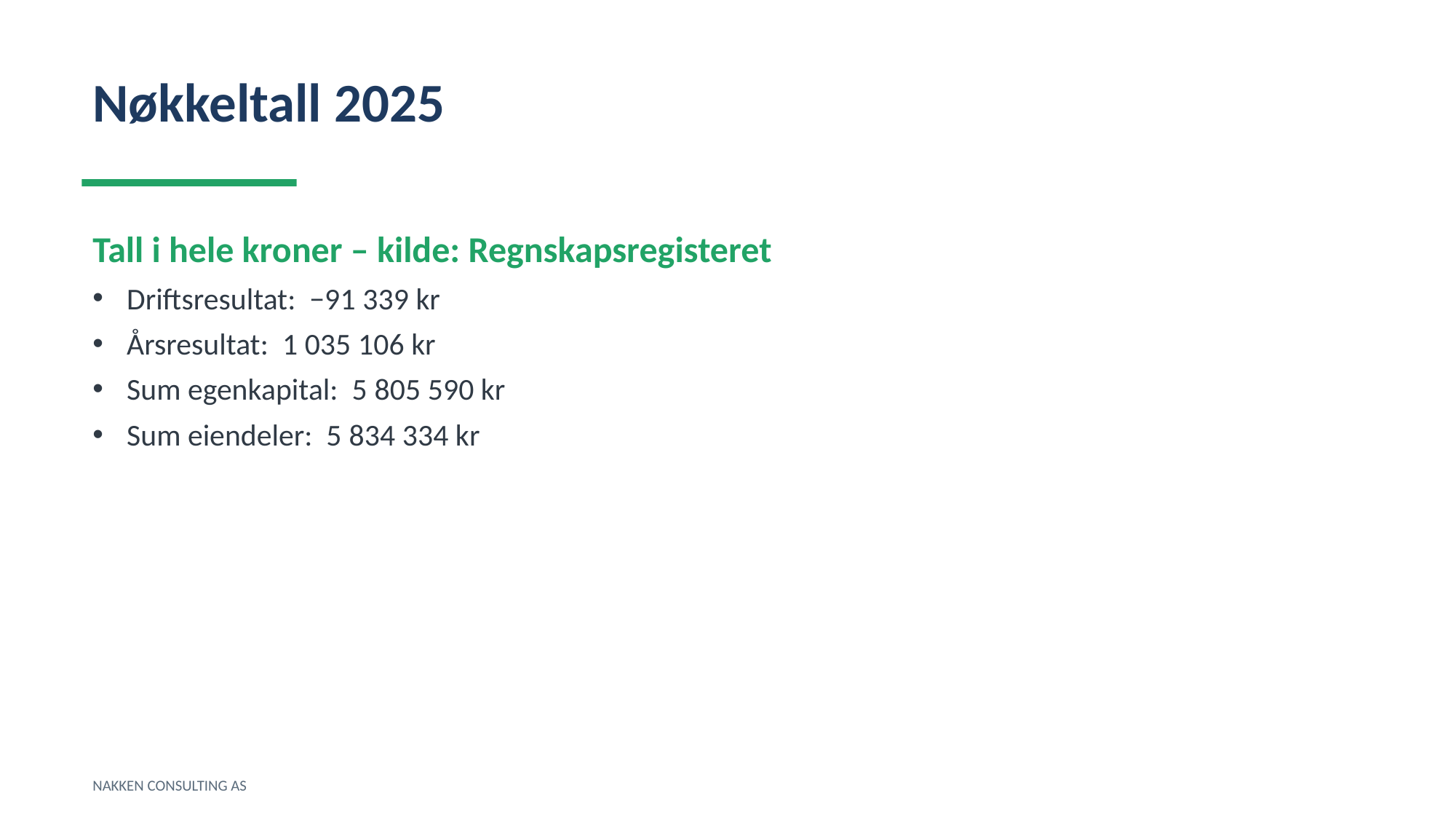

Nøkkeltall 2025

Tall i hele kroner – kilde: Regnskapsregisteret
Driftsresultat:  −91 339 kr
Årsresultat:  1 035 106 kr
Sum egenkapital:  5 805 590 kr
Sum eiendeler:  5 834 334 kr
NAKKEN CONSULTING AS